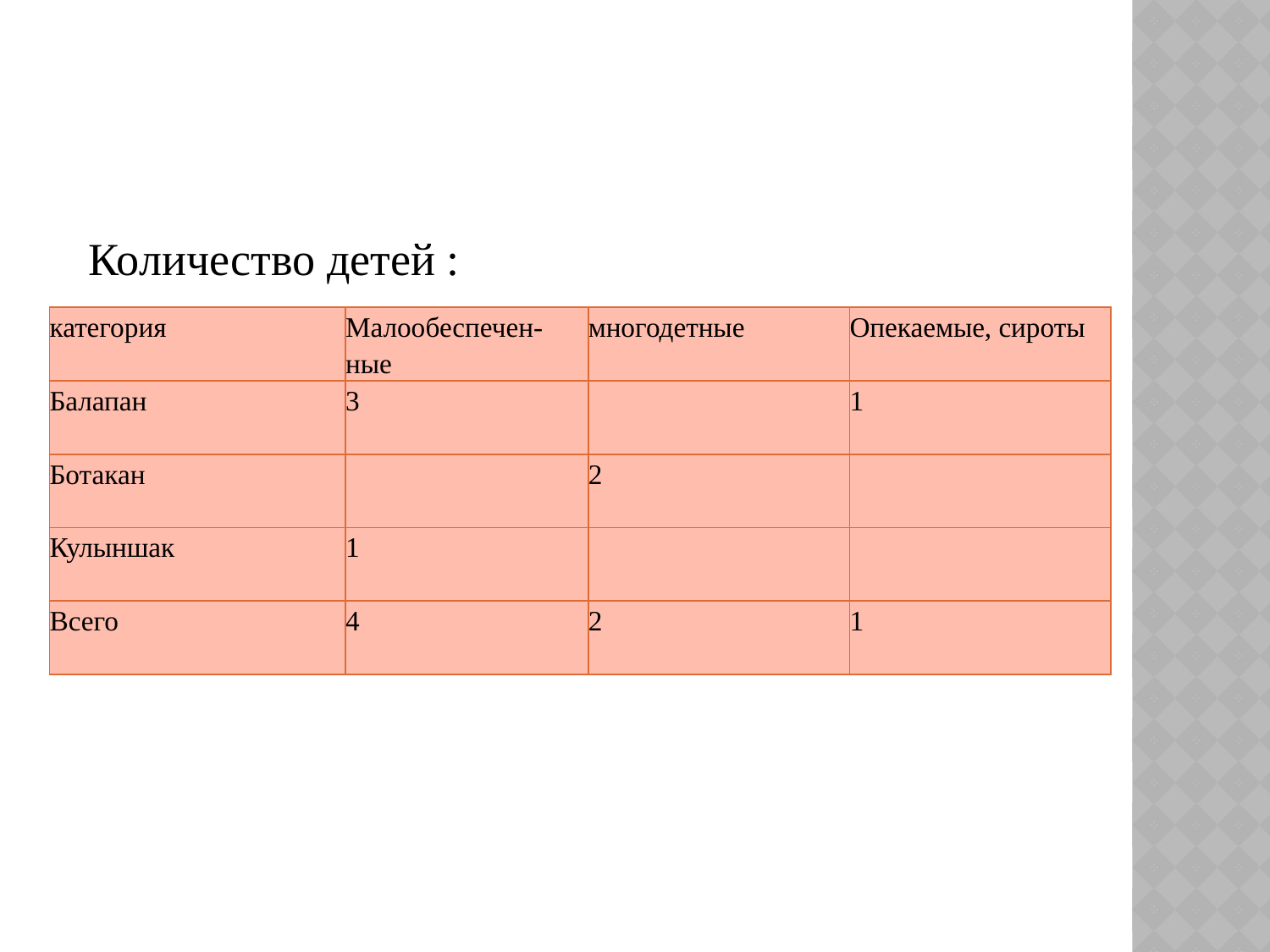

#
 Количество детей :

| категория | Малообеспечен-ные | многодетные | Опекаемые, сироты |
| --- | --- | --- | --- |
| Балапан | 3 |  | 1 |
| Ботакан |  | 2 |  |
| Кулыншак | 1 |  |  |
| Всего | 4 | 2 | 1 |